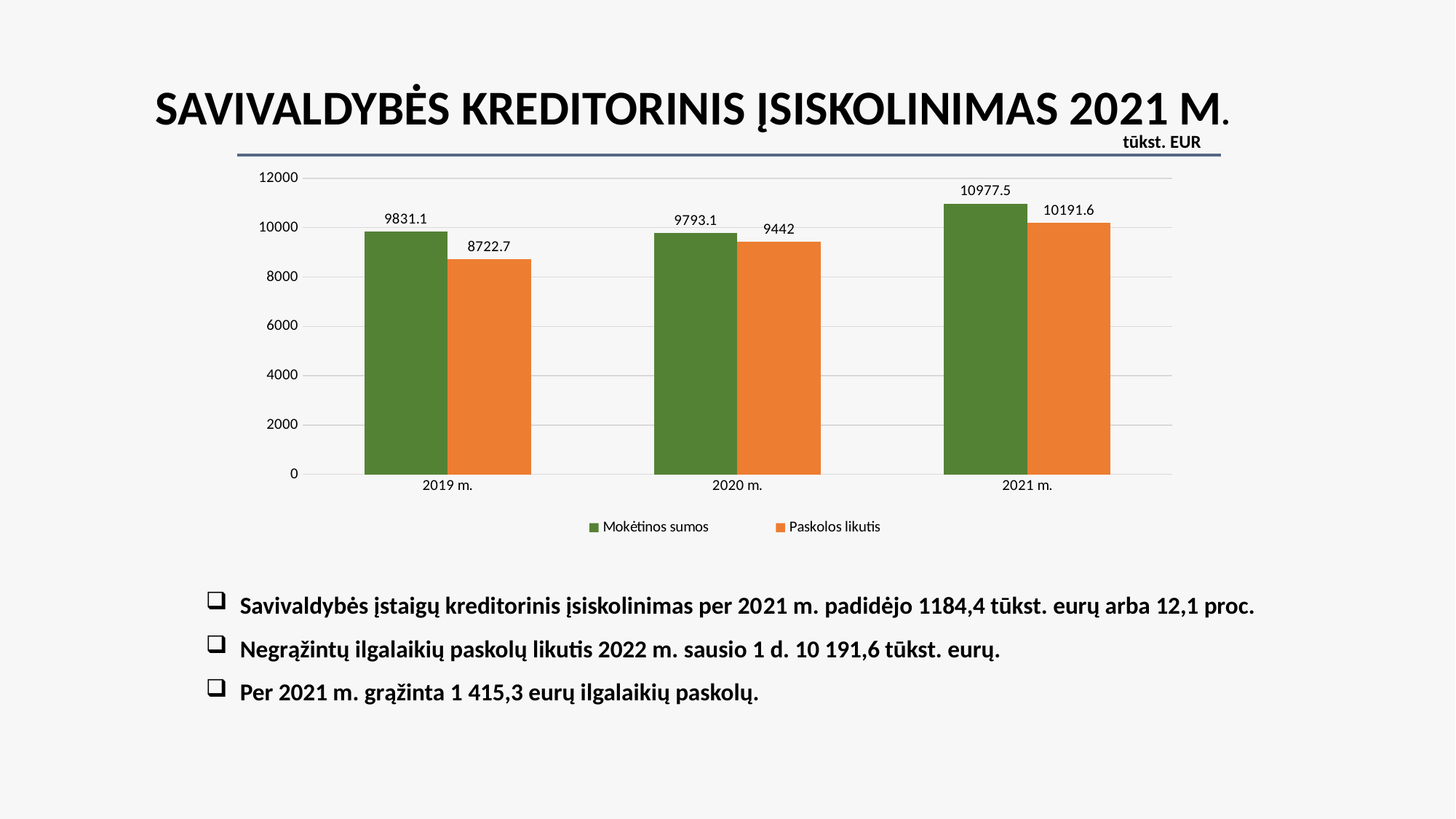

SAVIVALDYBĖS KREDITORINIS ĮSISKOLINIMAS 2021 m.
tūkst. EUR

### Chart

| Category | Mokėtinos sumos | Paskolos likutis |
|---|---|---|
| 2019 m. | 9831.1 | 8722.7 |
| 2020 m. | 9793.1 | 9442.0 |
| 2021 m. | 10977.5 | 10191.6 |
Savivaldybės įstaigų kreditorinis įsiskolinimas per 2021 m. padidėjo 1184,4 tūkst. eurų arba 12,1 proc.
Negrąžintų ilgalaikių paskolų likutis 2022 m. sausio 1 d. 10 191,6 tūkst. eurų.
Per 2021 m. grąžinta 1 415,3 eurų ilgalaikių paskolų.